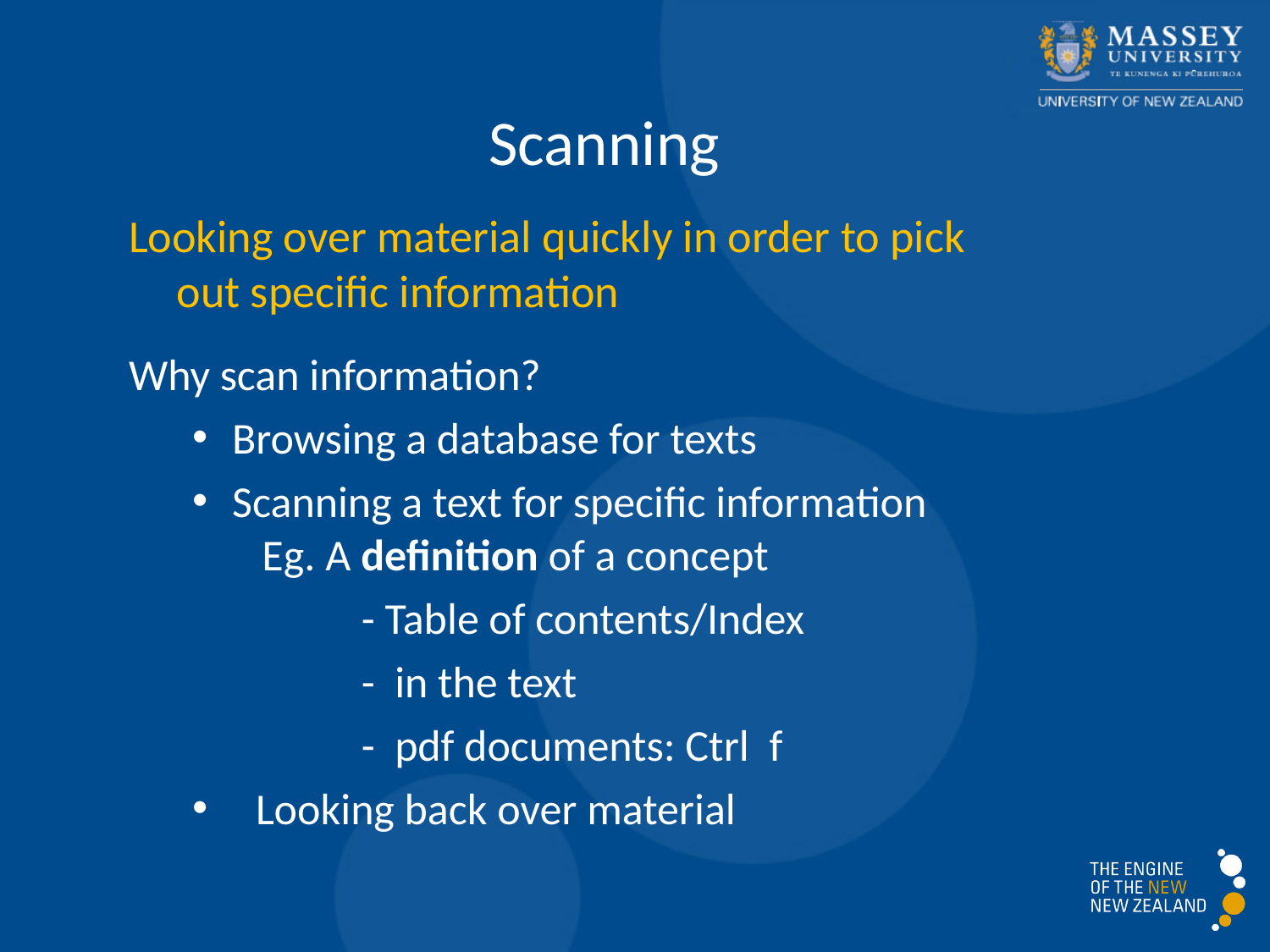

Scanning
Looking over material quickly in order to pick out specific information

Why scan information?
Browsing a database for texts
Scanning a text for specific information
       Eg. A definition of a concept
                 - Table of contents/Index
                 -  in the text
                 -  pdf documents: Ctrl  f
Looking back over material